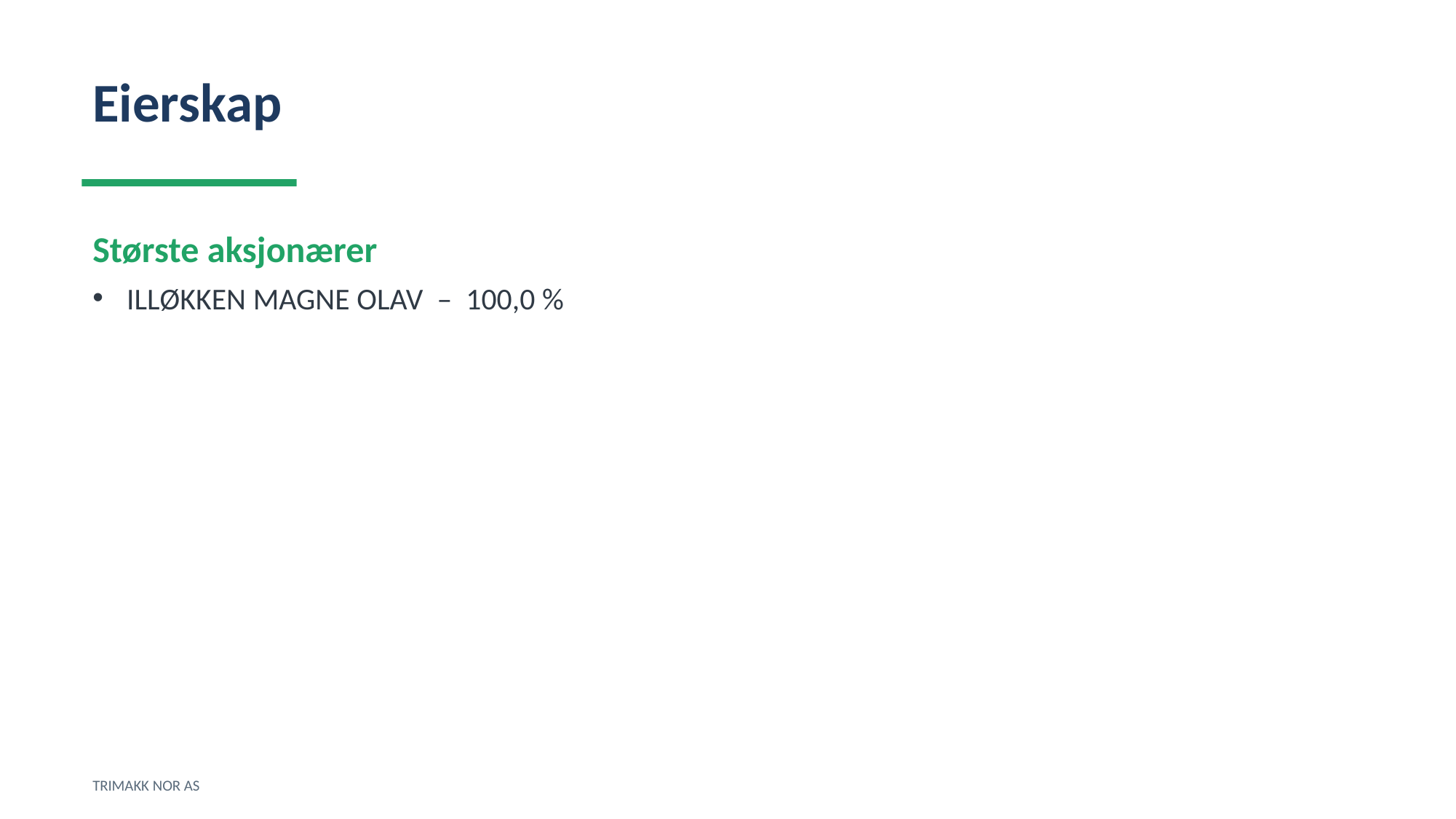

Eierskap

Største aksjonærer
ILLØKKEN MAGNE OLAV  –  100,0 %
TRIMAKK NOR AS